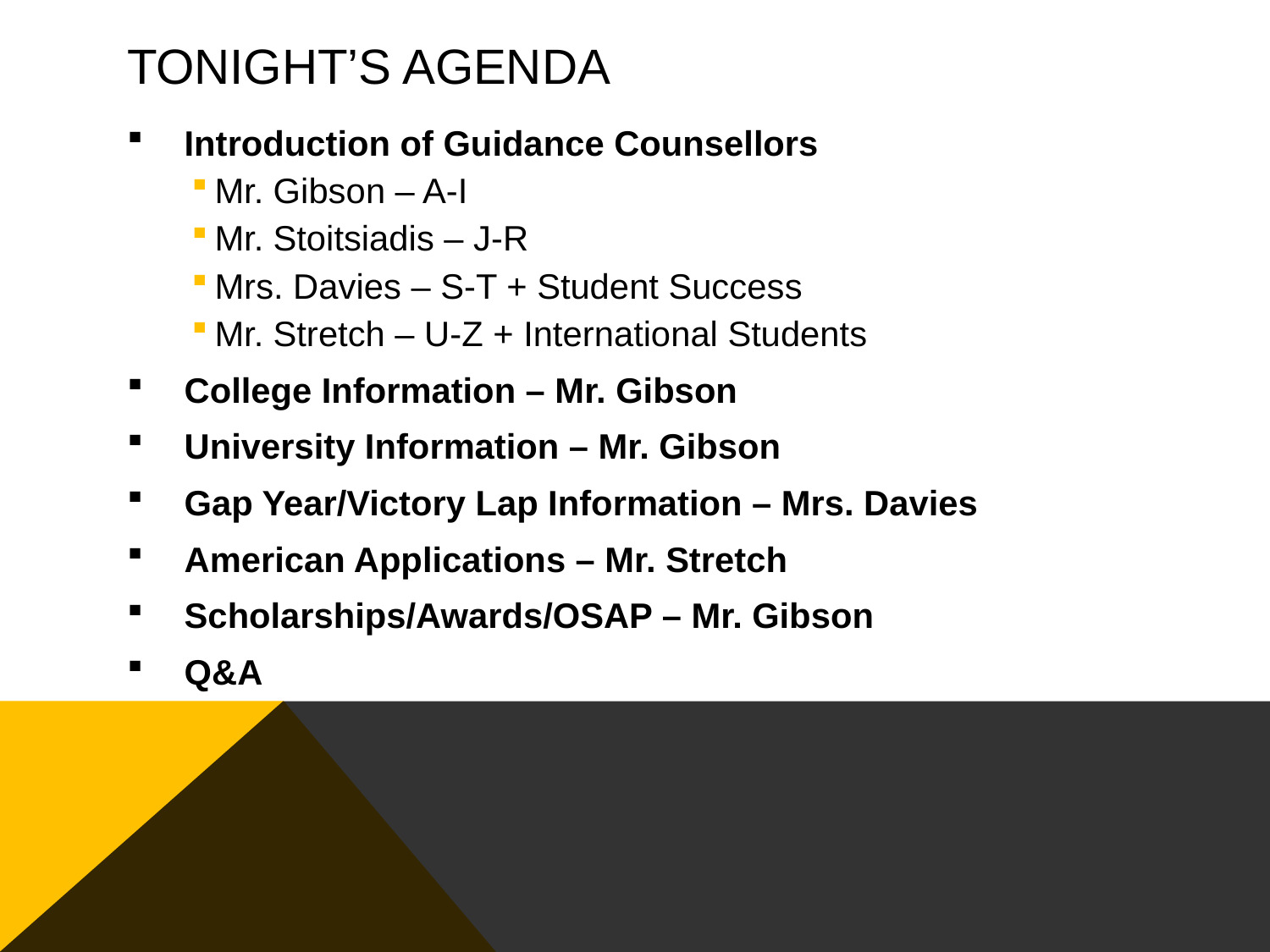

# Tonight’s Agenda
 Introduction of Guidance Counsellors
Mr. Gibson – A-I
Mr. Stoitsiadis – J-R
Mrs. Davies – S-T + Student Success
Mr. Stretch – U-Z + International Students
 College Information – Mr. Gibson
 University Information – Mr. Gibson
 Gap Year/Victory Lap Information – Mrs. Davies
 American Applications – Mr. Stretch
 Scholarships/Awards/OSAP – Mr. Gibson
 Q&A